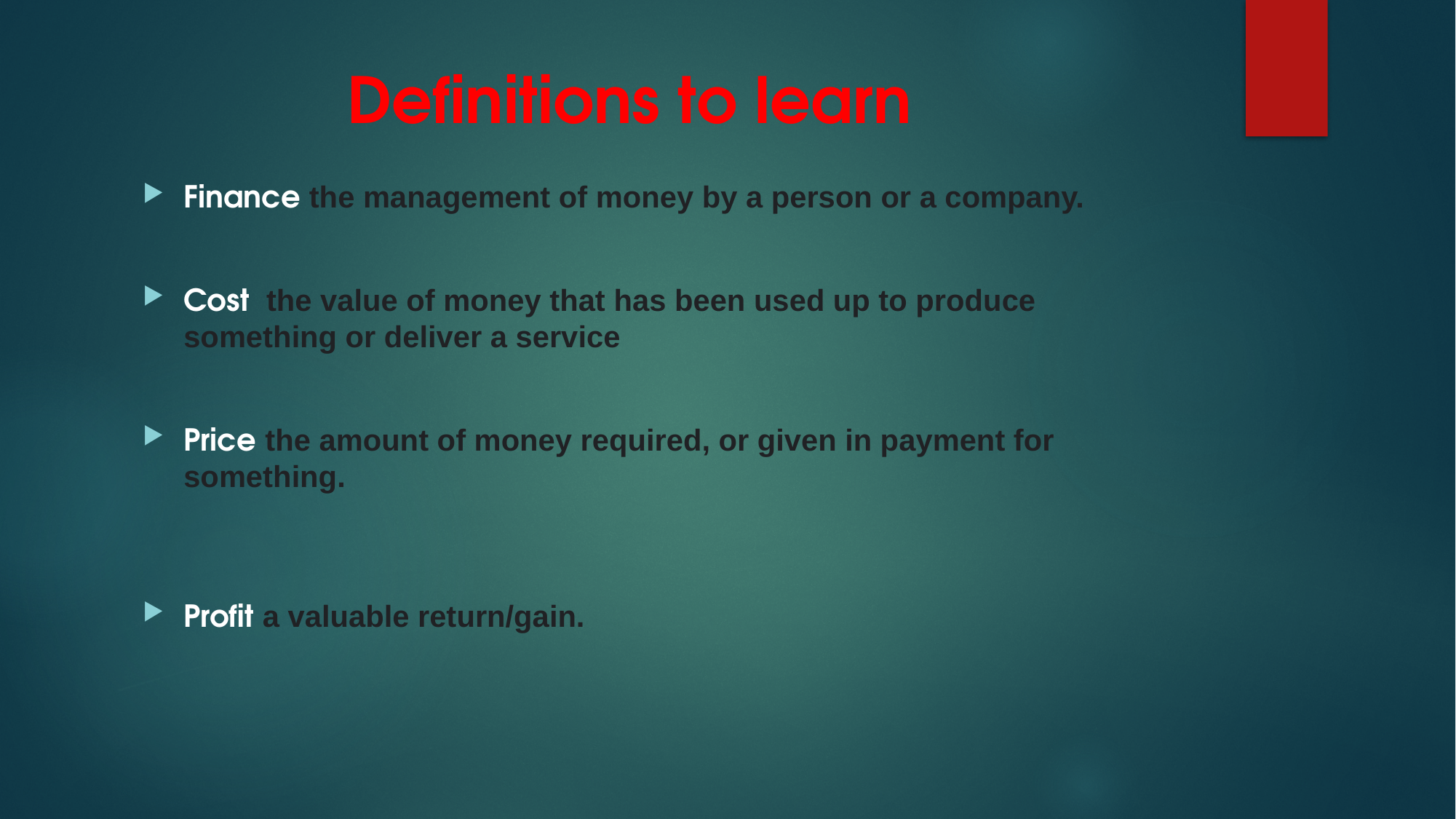

# Definitions to learn
Finance the management of money by a person or a company.

Cost  the value of money that has been used up to produce something or deliver a service

Price the amount of money required, or given in payment for something.

Profit a valuable return/gain.